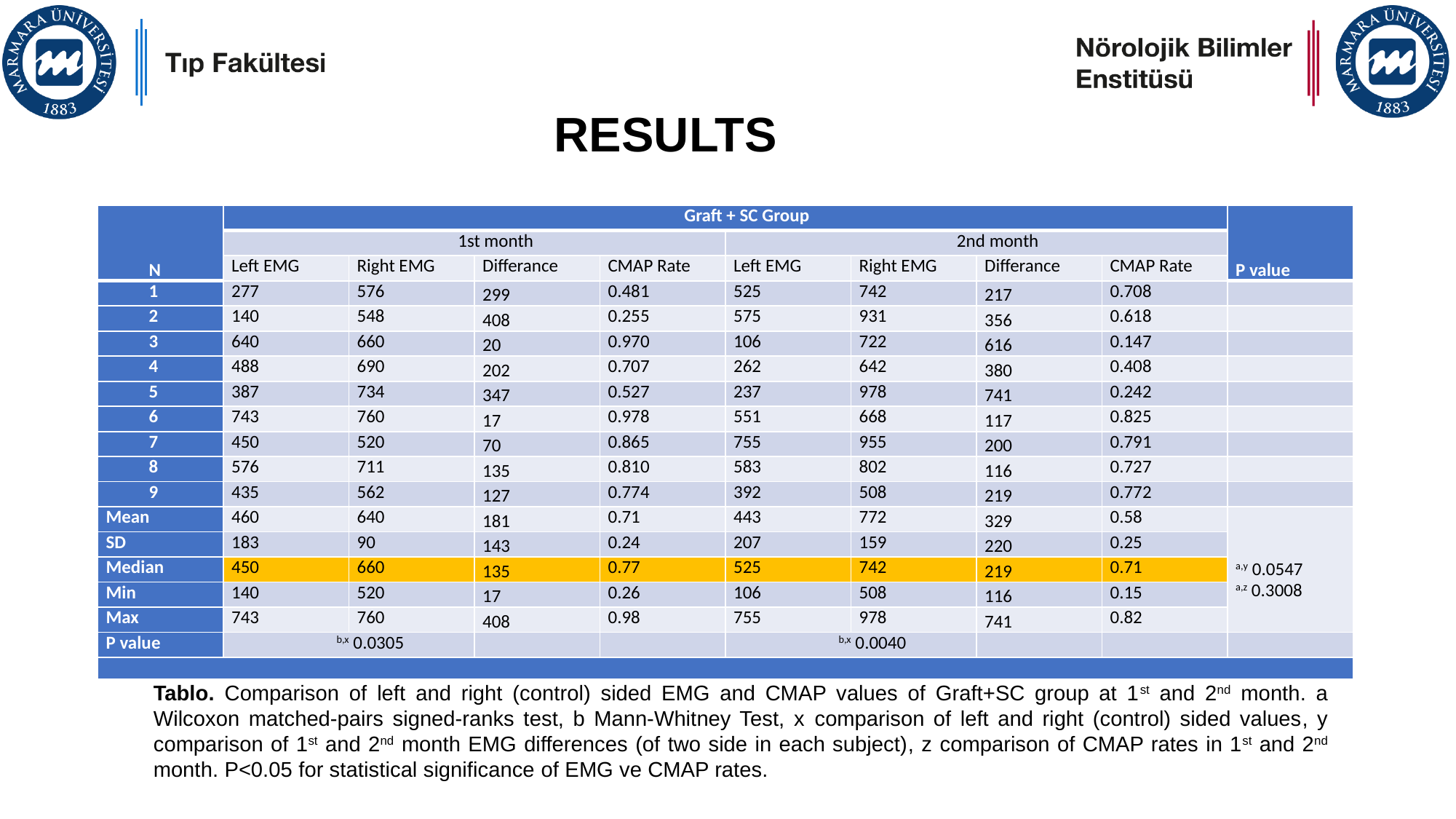

# RESULTS
| N | Graft + SC Group |  |  |  |  |  |  |  | P value |
| --- | --- | --- | --- | --- | --- | --- | --- | --- | --- |
|  | 1st month |  |  |  | 2nd month |  |  |  |  |
|  | Left EMG | Right EMG | Differance | CMAP Rate | Left EMG | Right EMG | Differance | CMAP Rate |  |
| 1 | 277 | 576 | 299 | 0.481 | 525 | 742 | 217 | 0.708 |  |
| 2 | 140 | 548 | 408 | 0.255 | 575 | 931 | 356 | 0.618 |  |
| 3 | 640 | 660 | 20 | 0.970 | 106 | 722 | 616 | 0.147 |  |
| 4 | 488 | 690 | 202 | 0.707 | 262 | 642 | 380 | 0.408 |  |
| 5 | 387 | 734 | 347 | 0.527 | 237 | 978 | 741 | 0.242 |  |
| 6 | 743 | 760 | 17 | 0.978 | 551 | 668 | 117 | 0.825 |  |
| 7 | 450 | 520 | 70 | 0.865 | 755 | 955 | 200 | 0.791 |  |
| 8 | 576 | 711 | 135 | 0.810 | 583 | 802 | 116 | 0.727 |  |
| 9 | 435 | 562 | 127 | 0.774 | 392 | 508 | 219 | 0.772 |  |
| Mean | 460 | 640 | 181 | 0.71 | 443 | 772 | 329 | 0.58 | a,y 0.0547 a,z 0.3008 |
| SD | 183 | 90 | 143 | 0.24 | 207 | 159 | 220 | 0.25 |  |
| Median | 450 | 660 | 135 | 0.77 | 525 | 742 | 219 | 0.71 |  |
| Min | 140 | 520 | 17 | 0.26 | 106 | 508 | 116 | 0.15 |  |
| Max | 743 | 760 | 408 | 0.98 | 755 | 978 | 741 | 0.82 |  |
| P value | b,x 0.0305 |  |  |  | b,x 0.0040 |  |  |  |  |
|  |  |  |  |  |  |  |  |  |  |
Tablo. Comparison of left and right (control) sided EMG and CMAP values of Graft+SC group at 1st and 2nd month. a Wilcoxon matched-pairs signed-ranks test, b Mann-Whitney Test, x comparison of left and right (control) sided values, y comparison of 1st and 2nd month EMG differences (of two side in each subject), z comparison of CMAP rates in 1st and 2nd month. P<0.05 for statistical significance of EMG ve CMAP rates.